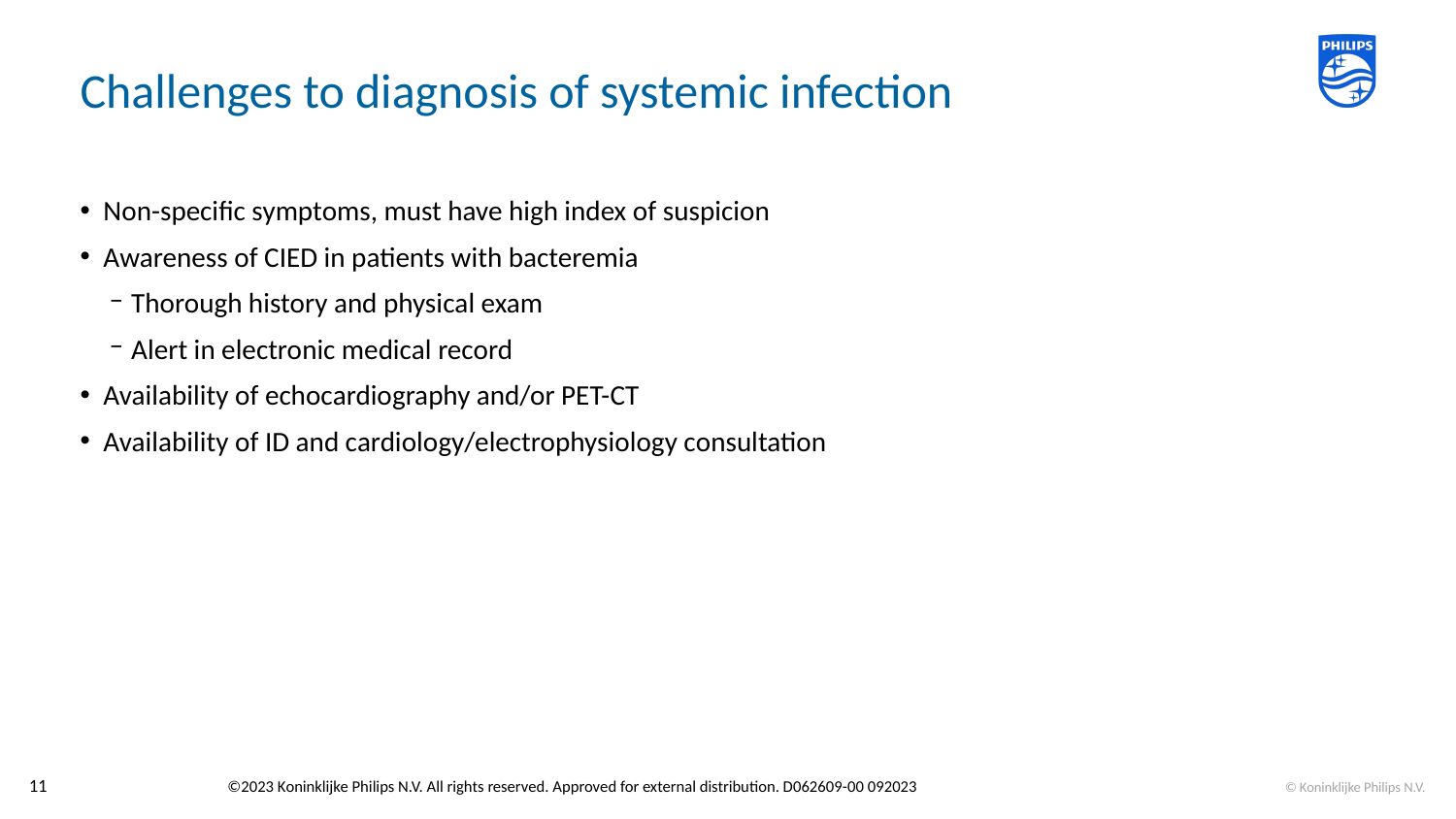

# Challenges to diagnosis of systemic infection
Non-specific symptoms, must have high index of suspicion
Awareness of CIED in patients with bacteremia
Thorough history and physical exam
Alert in electronic medical record
Availability of echocardiography and/or PET-CT
Availability of ID and cardiology/electrophysiology consultation
11